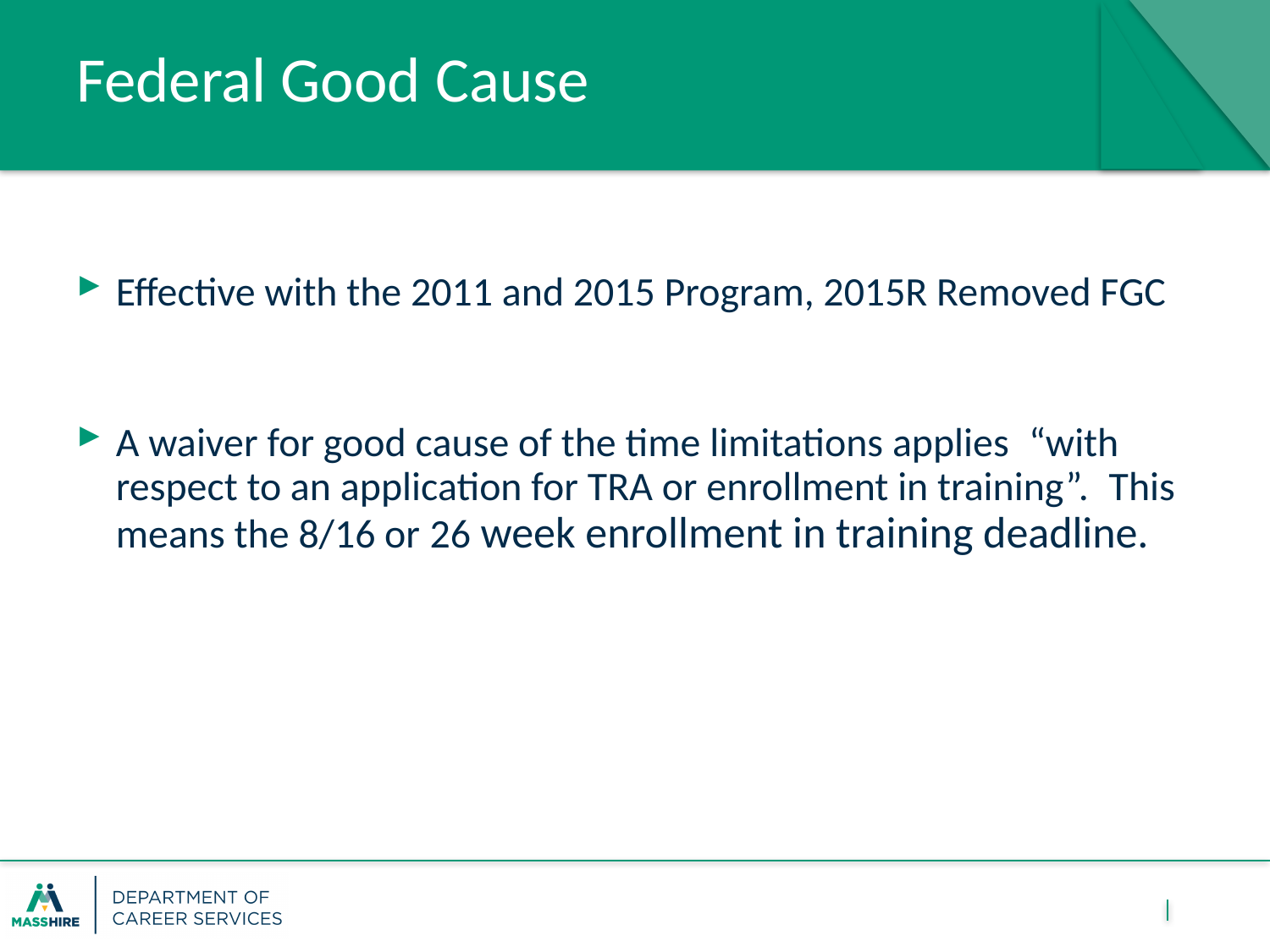

# Federal Good Cause
Effective with the 2011 and 2015 Program, 2015R Removed FGC

A waiver for good cause of the time limitations applies  “with respect to an application for TRA or enrollment in training”.  This means the 8/16 or 26 week enrollment in training deadline.
24